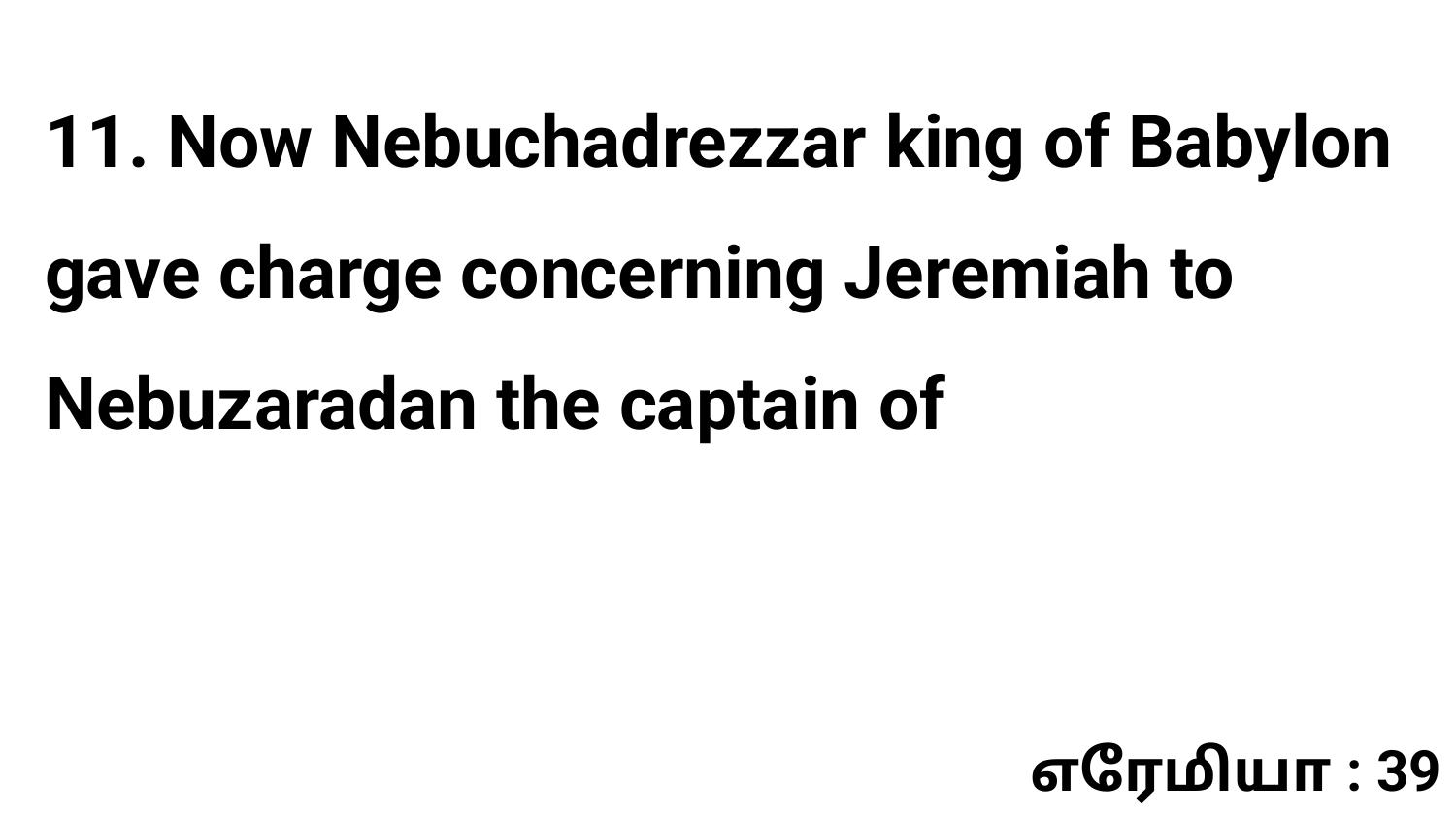

11. Now Nebuchadrezzar king of Babylon gave charge concerning Jeremiah to Nebuzaradan the captain of
எரேமியா : 39